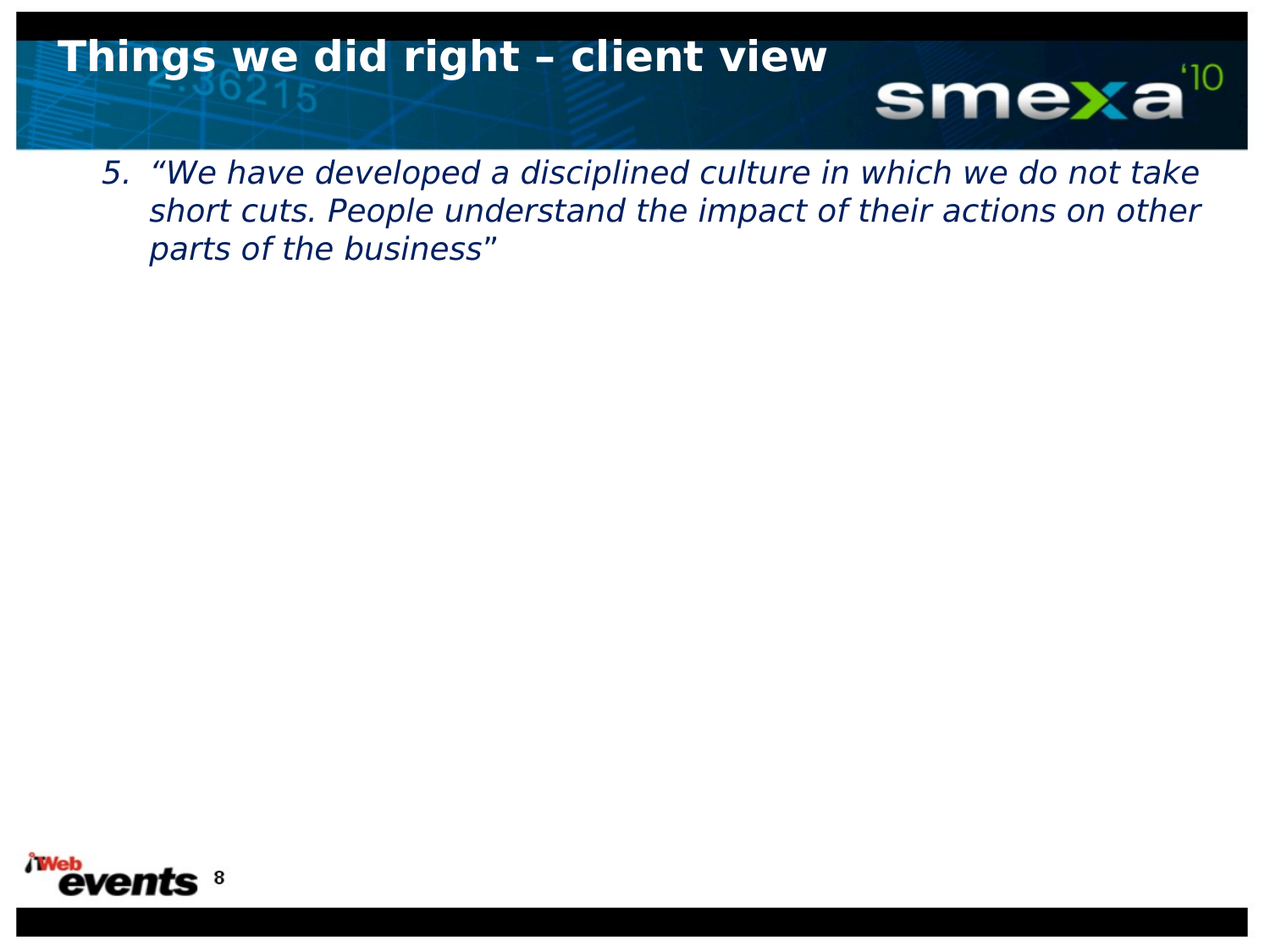

Things we did right – client view
“We have developed a disciplined culture in which we do not take short cuts. People understand the impact of their actions on other parts of the business”